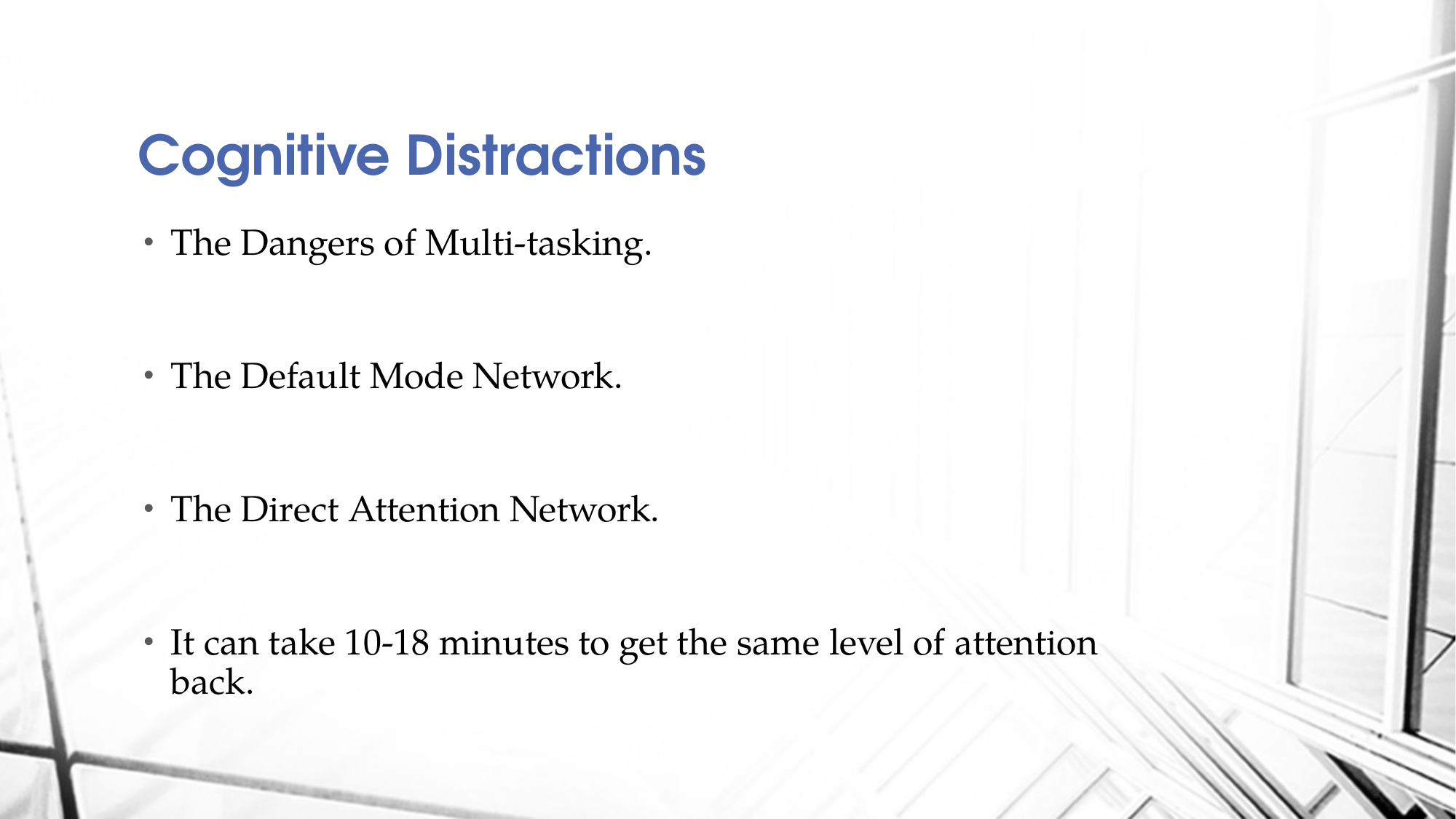

# Cognitive Distractions
The Dangers of Multi-tasking.

The Default Mode Network.

The Direct Attention Network.

It can take 10-18 minutes to get the same level of attention back.